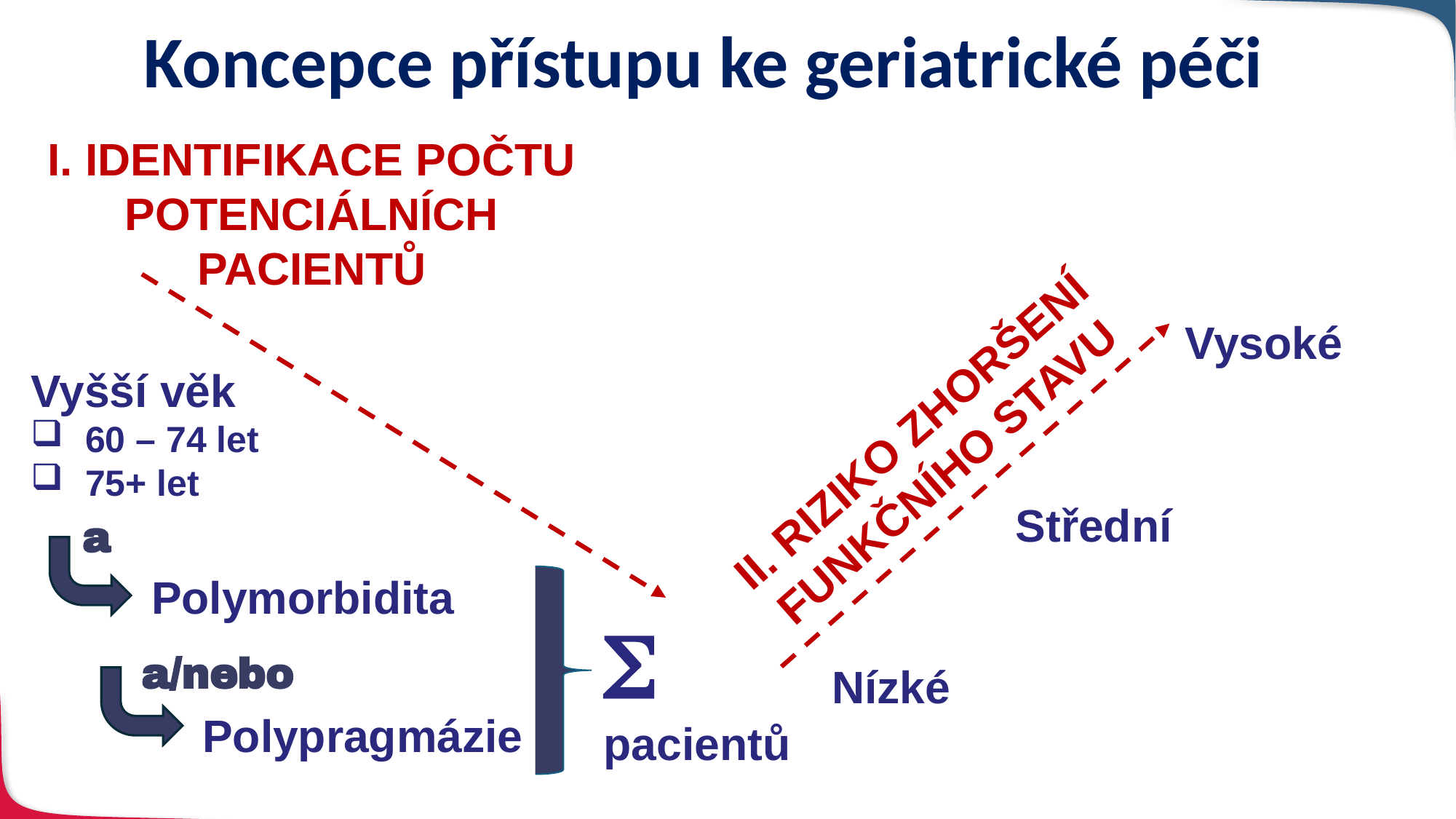

# Koncepce přístupu ke geriatrické péči
I. IDENTIFIKACE POČTU POTENCIÁLNÍCH PACIENTŮ
Vysoké
Vyšší věk
60 – 74 let
75+ let
II. RIZIKO ZHORŠENÍ FUNKČNÍHO STAVU
Střední
a

Polymorbidita

Σ pacientů
a/nebo
Nízké

Polypragmázie